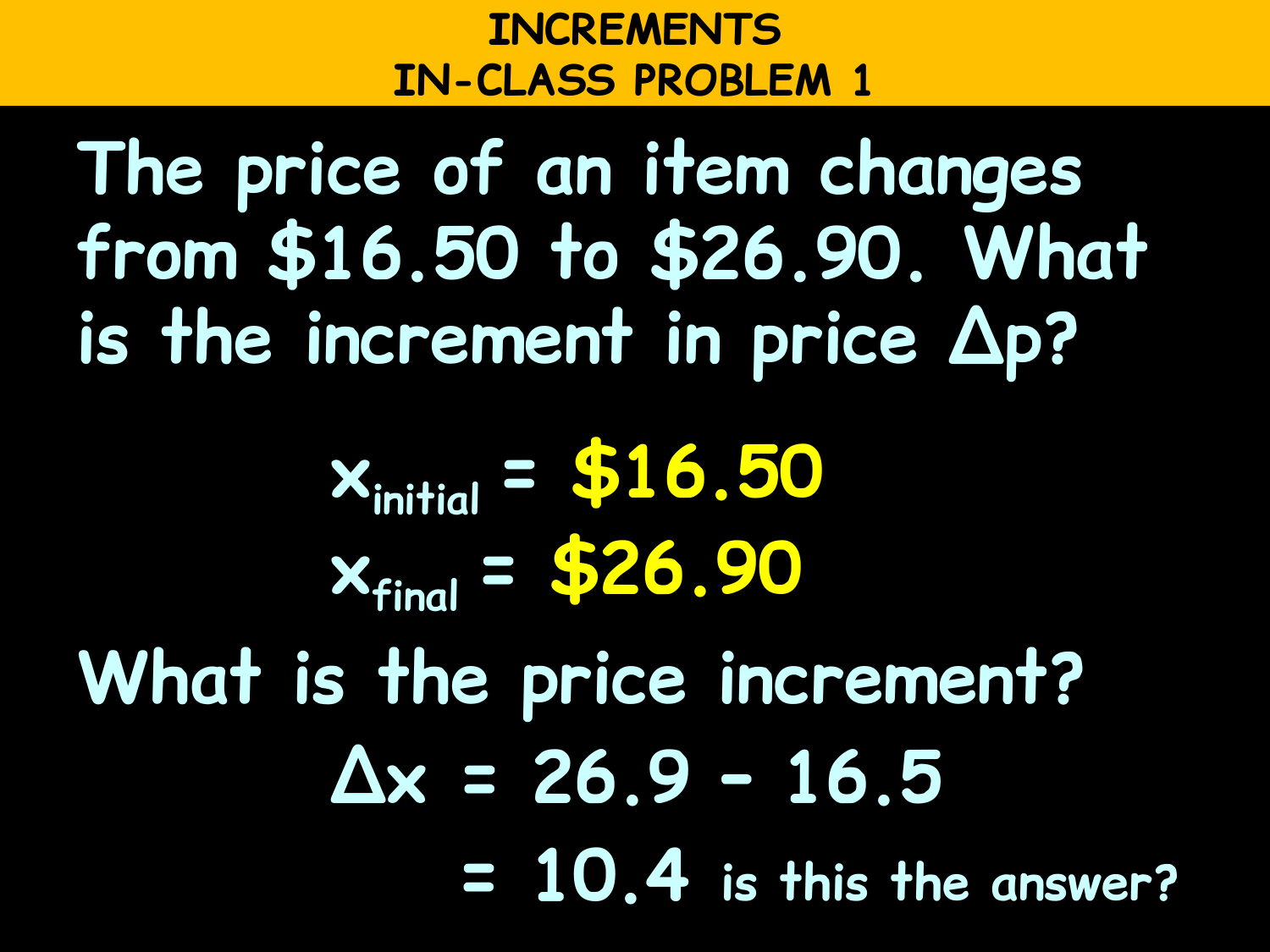

INCREMENTS
IN-CLASS PROBLEM 1
The price of an item changes from $16.50 to $26.90. What is the increment in price Δp?

		xinitial = $16.50
		xfinal = $26.90
What is the price increment?
		Δx = 26.9 – 16.5
			= 10.4 is this the answer?